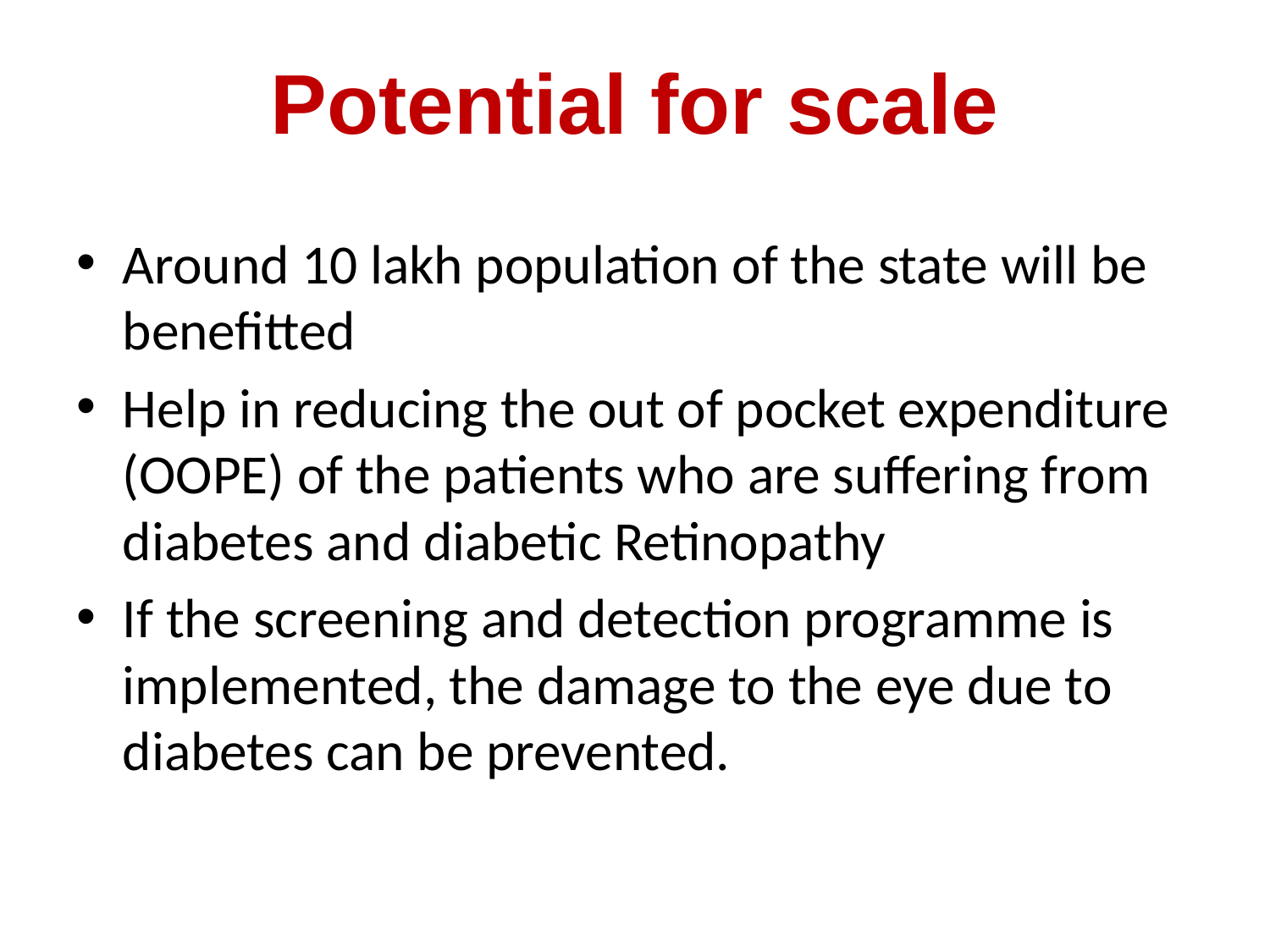

# Potential for scale
Around 10 lakh population of the state will be benefitted
Help in reducing the out of pocket expenditure (OOPE) of the patients who are suffering from diabetes and diabetic Retinopathy
If the screening and detection programme is implemented, the damage to the eye due to diabetes can be prevented.